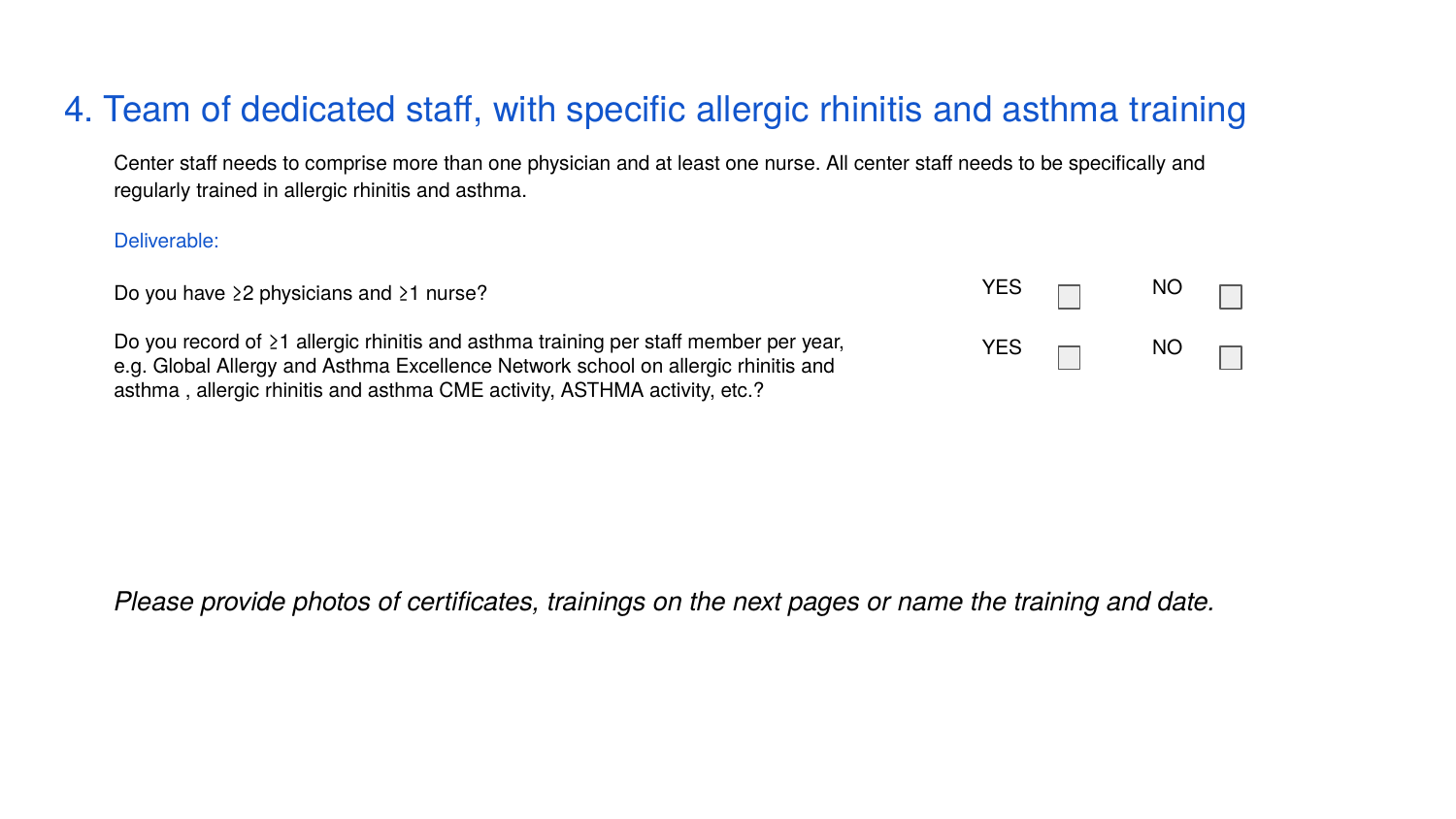

# 4. Team of dedicated staff, with specific allergic rhinitis and asthma training

Center staff needs to comprise more than one physician and at least one nurse. All center staff needs to be specifically and regularly trained in allergic rhinitis and asthma.
Deliverable:
Do you have ≥2 physicians and ≥1 nurse?
Do you record of ≥1 allergic rhinitis and asthma training per staff member per year, e.g. Global Allergy and Asthma Excellence Network school on allergic rhinitis and asthma , allergic rhinitis and asthma CME activity, ASTHMA activity, etc.?
YES
NO

YES
NO

Please provide photos of certificates, trainings on the next pages or name the training and date.